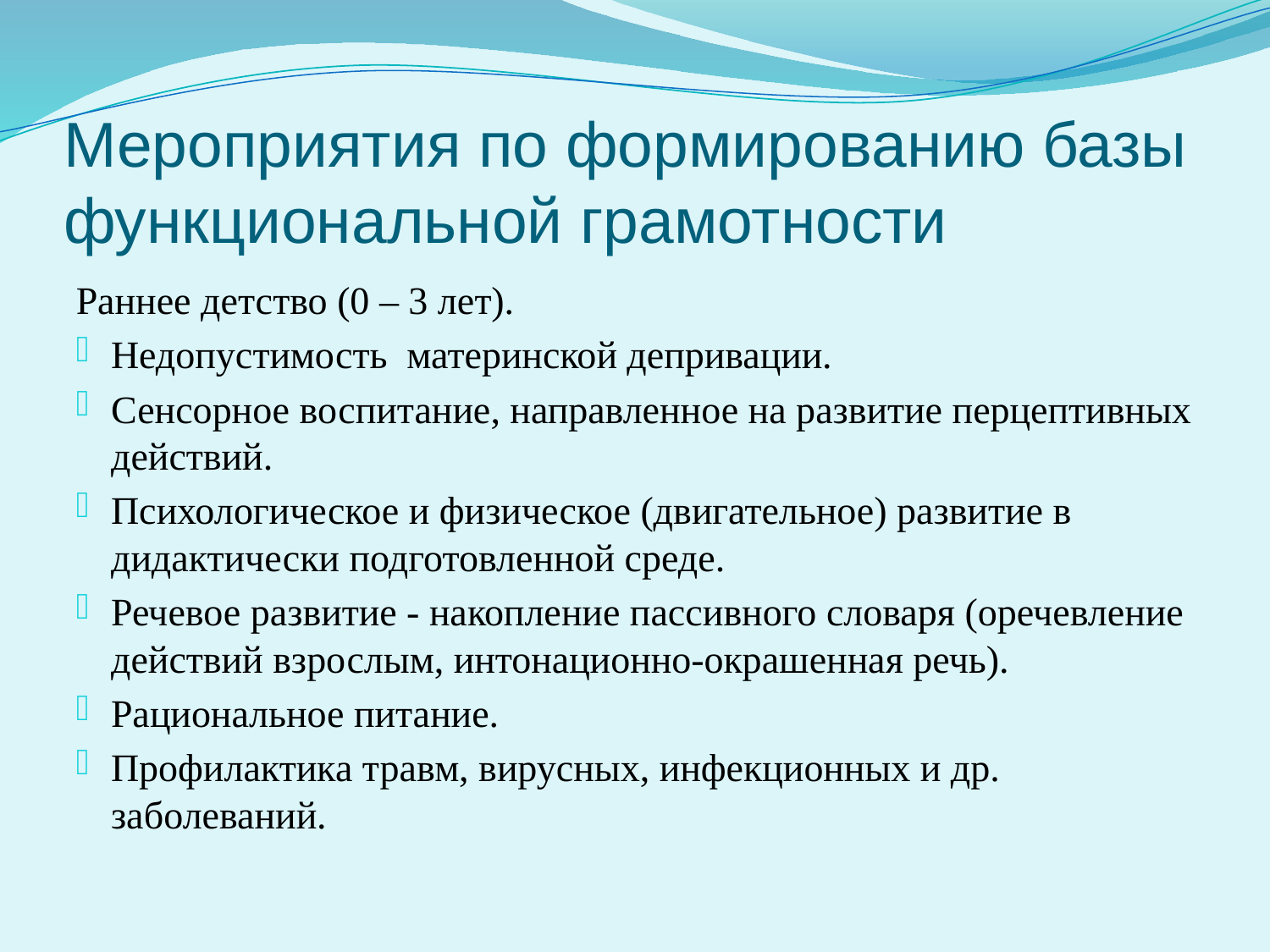

# Мероприятия по формированию базы функциональной грамотности
Раннее детство (0 – 3 лет).
Недопустимость  материнской депривации.
Сенсорное воспитание, направленное на развитие перцептивных действий.
Психологическое и физическое (двигательное) развитие в дидактически подготовленной среде.
Речевое развитие - накопление пассивного словаря (оречевление действий взрослым, интонационно-окрашенная речь).
Рациональное питание.
Профилактика травм, вирусных, инфекционных и др. заболеваний.